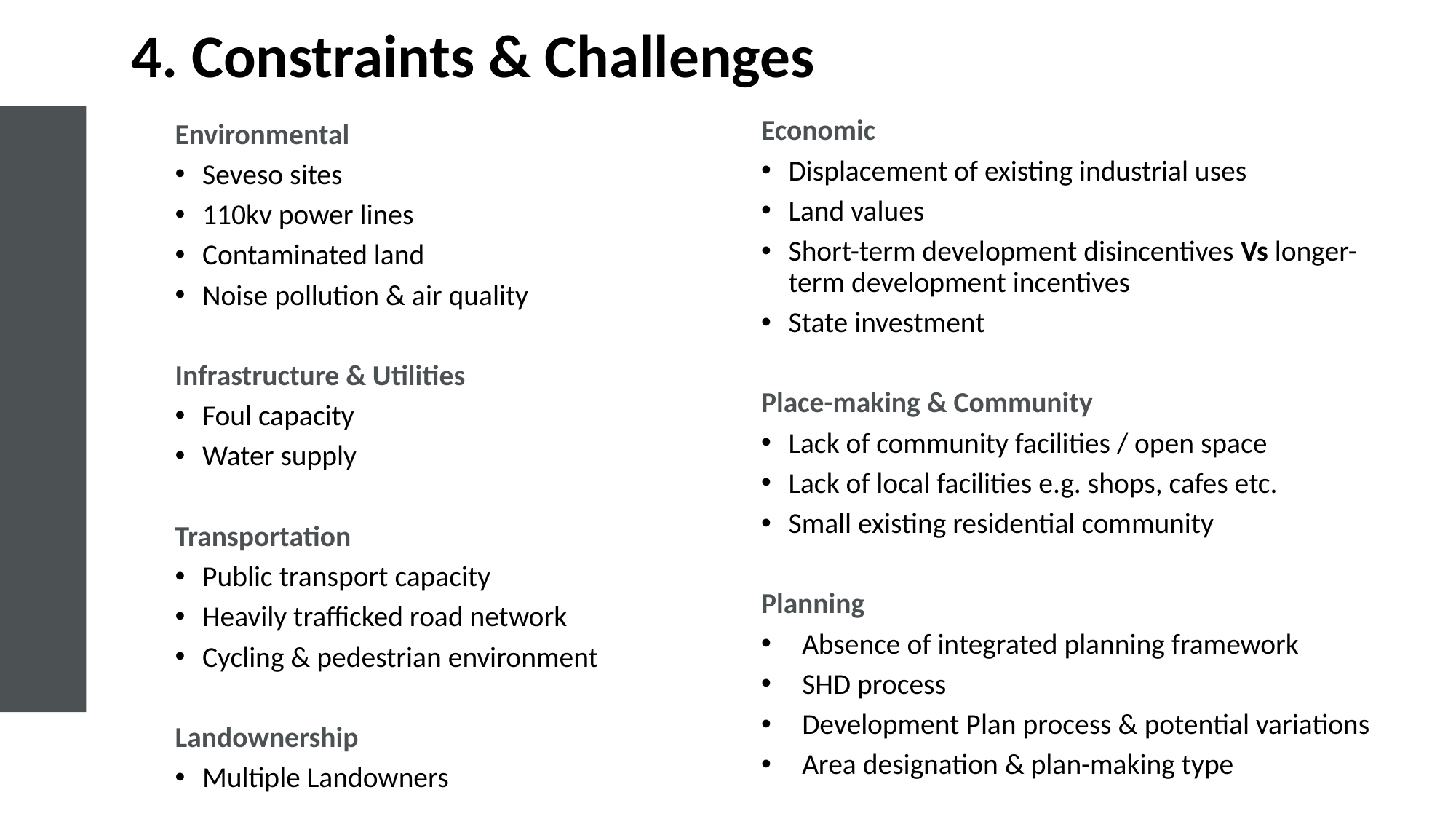

4. Constraints & Challenges

Economic
Displacement of existing industrial uses
Land values
Short-term development disincentives Vs longer-term development incentives
State investment

Place-making & Community
Lack of community facilities / open space
Lack of local facilities e.g. shops, cafes etc.
Small existing residential community

Planning
Absence of integrated planning framework
SHD process
Development Plan process & potential variations
Area designation & plan-making type
Environmental
Seveso sites
110kv power lines
Contaminated land
Noise pollution & air quality

Infrastructure & Utilities
Foul capacity
Water supply

Transportation
Public transport capacity
Heavily trafficked road network
Cycling & pedestrian environment

Landownership
Multiple Landowners